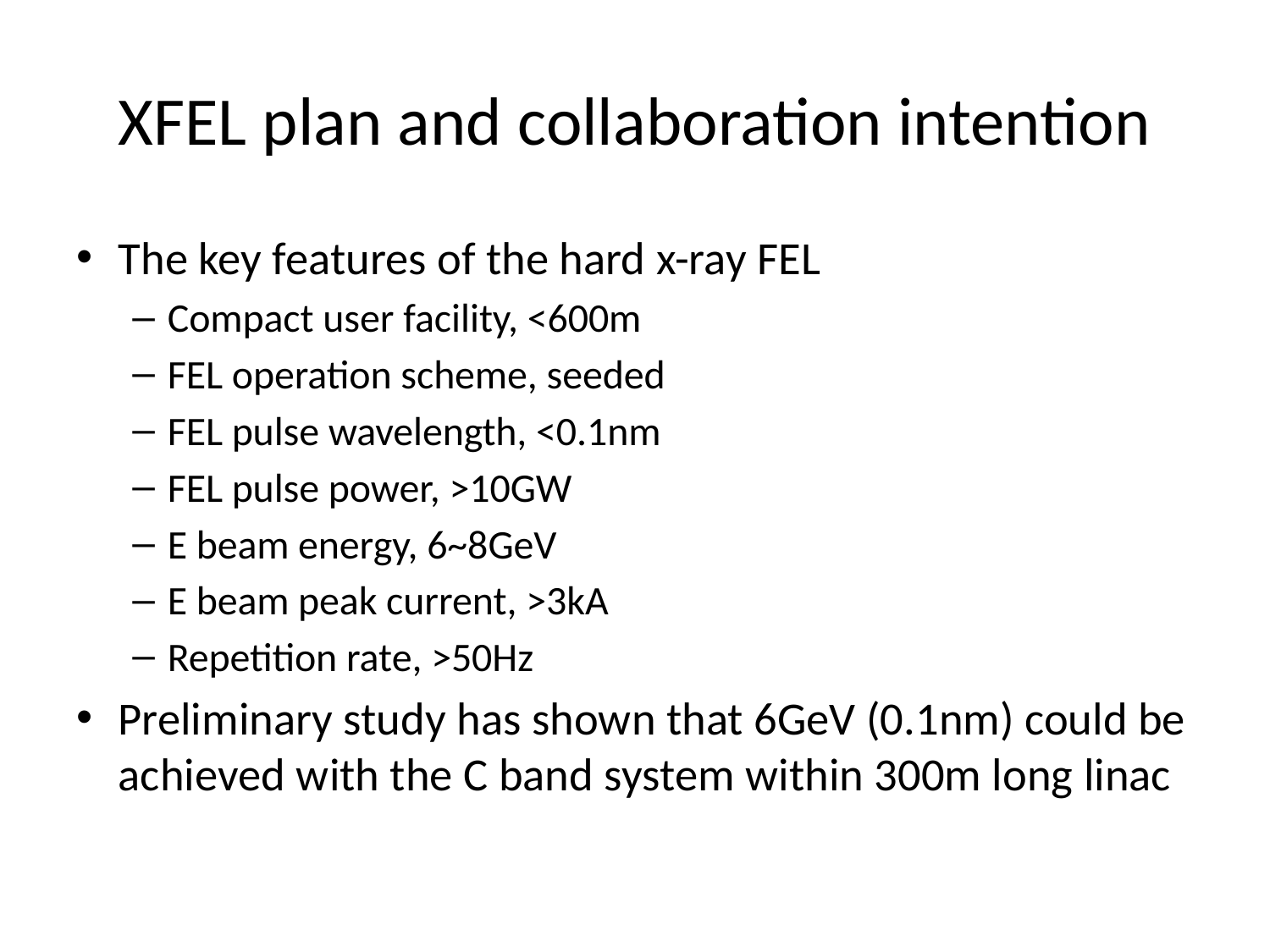

# XFEL plan and collaboration intention
The key features of the hard x-ray FEL
Compact user facility, <600m
FEL operation scheme, seeded
FEL pulse wavelength, <0.1nm
FEL pulse power, >10GW
E beam energy, 6~8GeV
E beam peak current, >3kA
Repetition rate, >50Hz
Preliminary study has shown that 6GeV (0.1nm) could be achieved with the C band system within 300m long linac